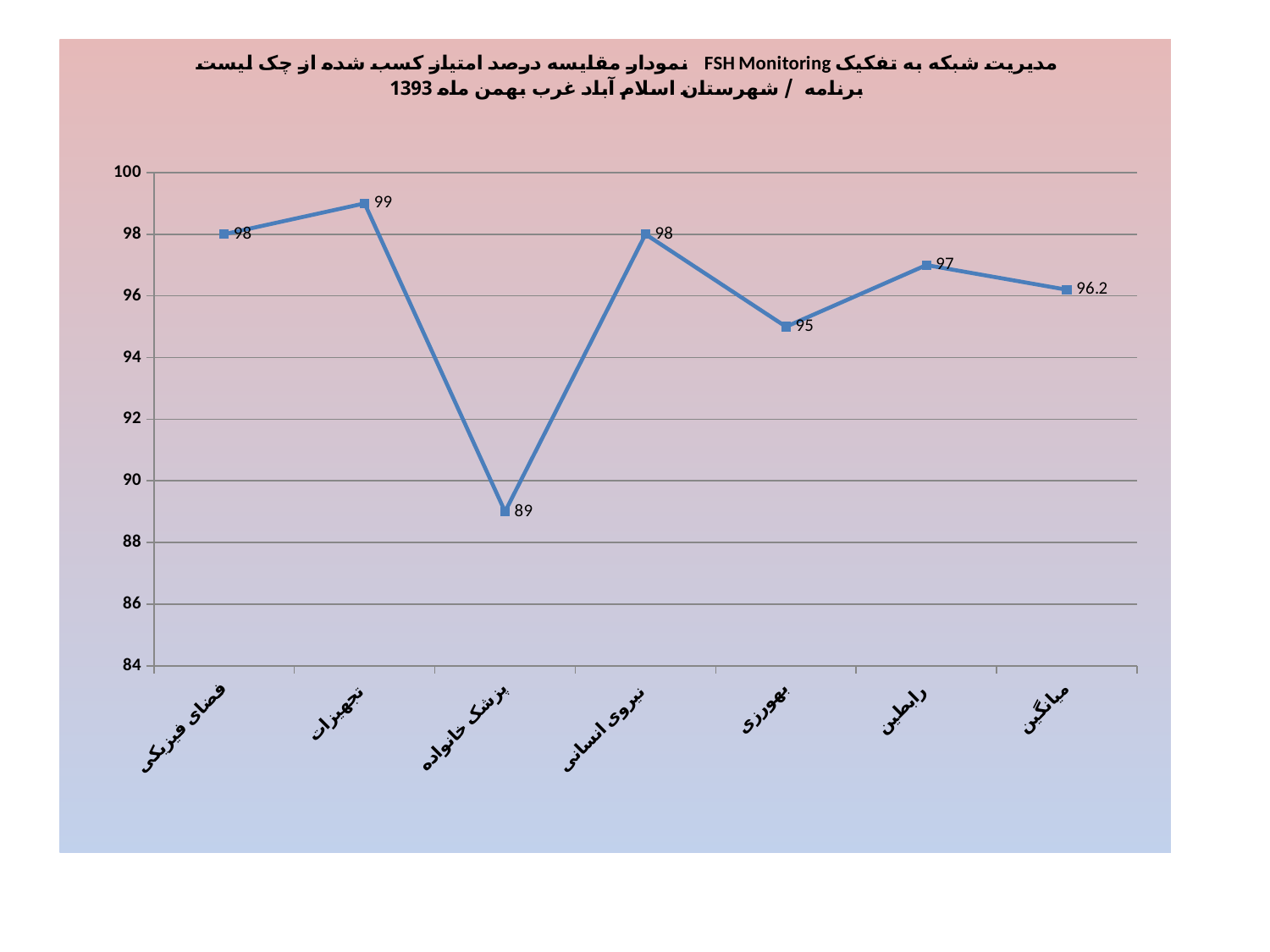

#

### Chart: نمودار مقایسه درصد امتیاز کسب شده از چک لیست   FSH Monitoring مدیریت شبکه به تفکیک برنامه  / شهرستان اسلام آباد غرب بهمن ماه 1393

| Category | اسلام آباد غرب |
|---|---|
| فضای فیزیکی | 98.0 |
| تجهیزات  | 99.0 |
| پزشک خانواده | 89.0 |
| نیروی انسانی  | 98.0 |
| بهورزی | 95.0 |
| رابطین  | 97.0 |
| میانگین | 96.2 |